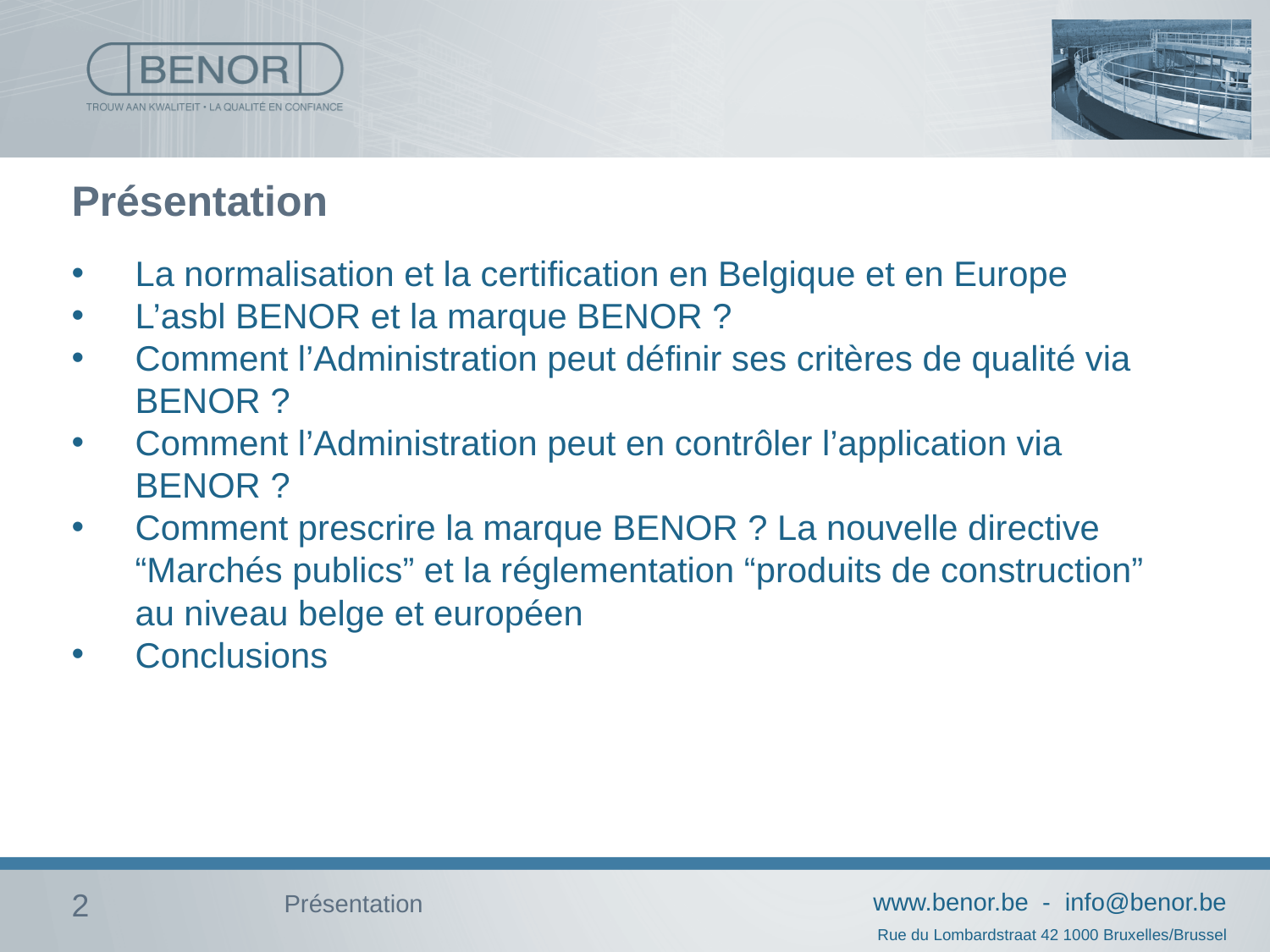

# Présentation
La normalisation et la certification en Belgique et en Europe
L’asbl BENOR et la marque BENOR ?
Comment l’Administration peut définir ses critères de qualité via BENOR ?
Comment l’Administration peut en contrôler l’application via BENOR ?
Comment prescrire la marque BENOR ? La nouvelle directive “Marchés publics” et la réglementation “produits de construction” au niveau belge et européen
Conclusions

2
Présentation